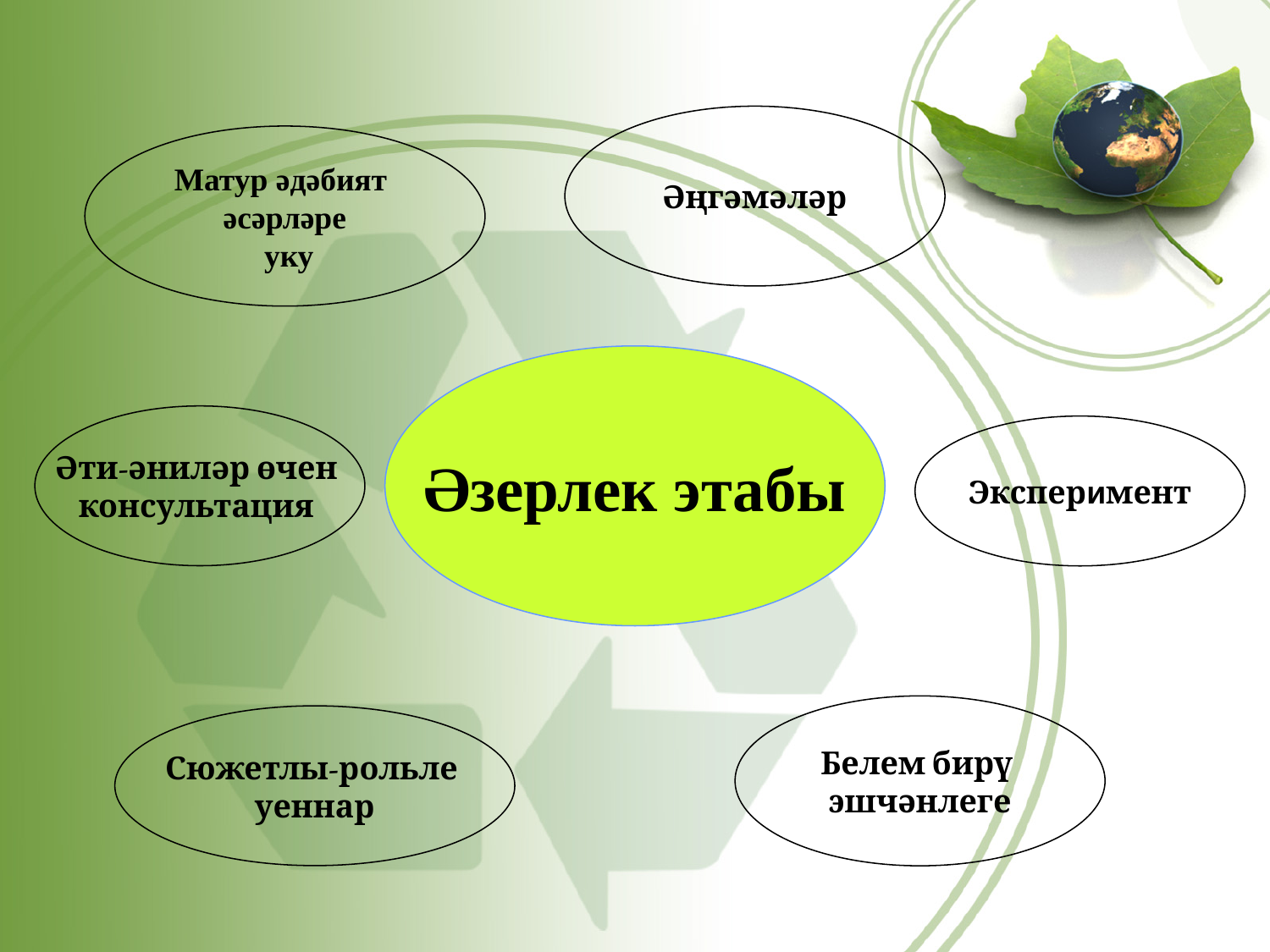

Әңгәмәләр
Матур әдәбият
әсәрләре
 уку
Әзерлек этабы
Әти-әниләр өчен
консультация
Эксперимент
Белем бирү
эшчәнлеге
Сюжетлы-рольле
уеннар